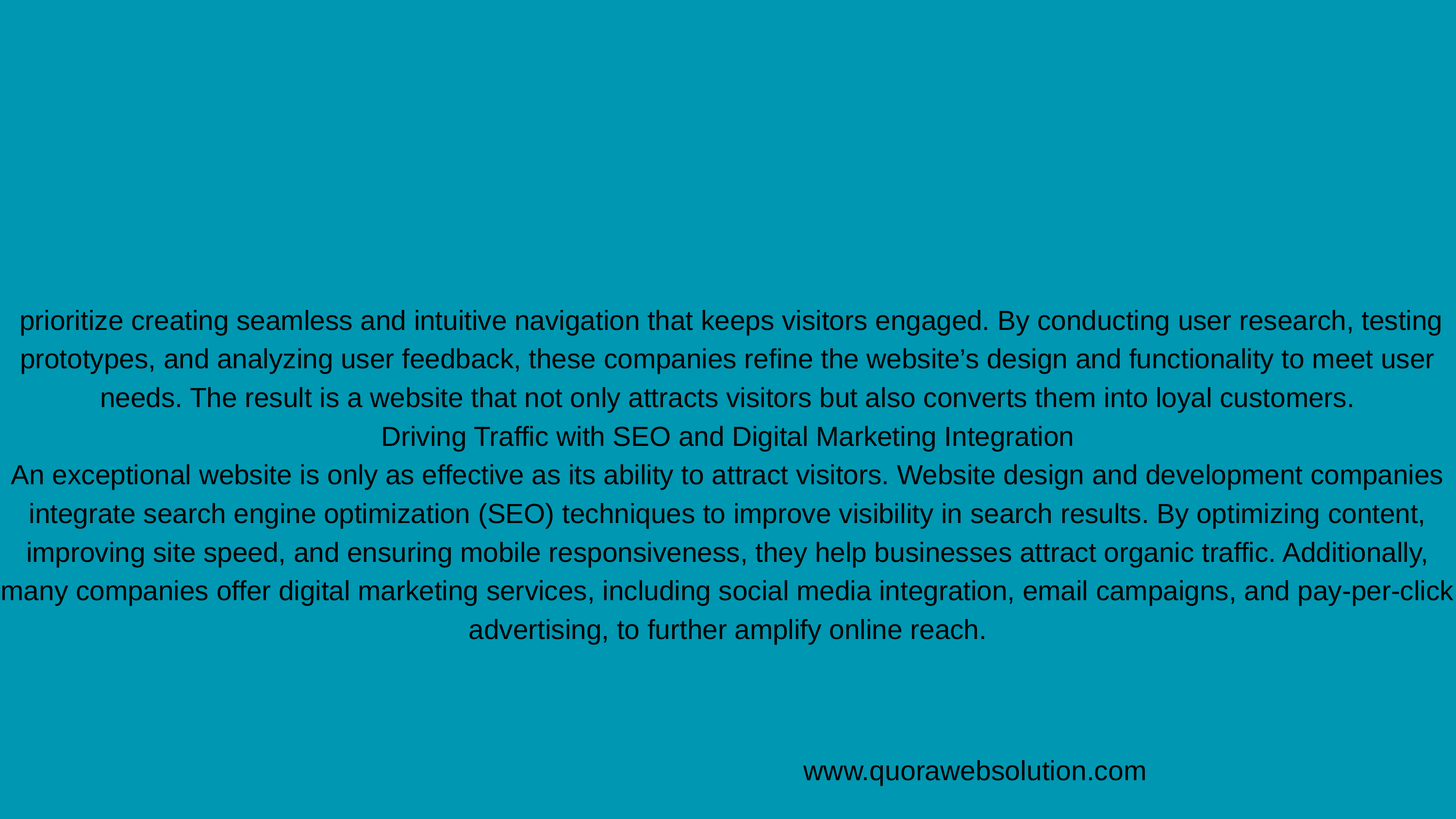

prioritize creating seamless and intuitive navigation that keeps visitors engaged. By conducting user research, testing prototypes, and analyzing user feedback, these companies refine the website’s design and functionality to meet user needs. The result is a website that not only attracts visitors but also converts them into loyal customers.
Driving Traffic with SEO and Digital Marketing Integration
An exceptional website is only as effective as its ability to attract visitors. Website design and development companies integrate search engine optimization (SEO) techniques to improve visibility in search results. By optimizing content, improving site speed, and ensuring mobile responsiveness, they help businesses attract organic traffic. Additionally, many companies offer digital marketing services, including social media integration, email campaigns, and pay-per-click advertising, to further amplify online reach.
www.quorawebsolution.com